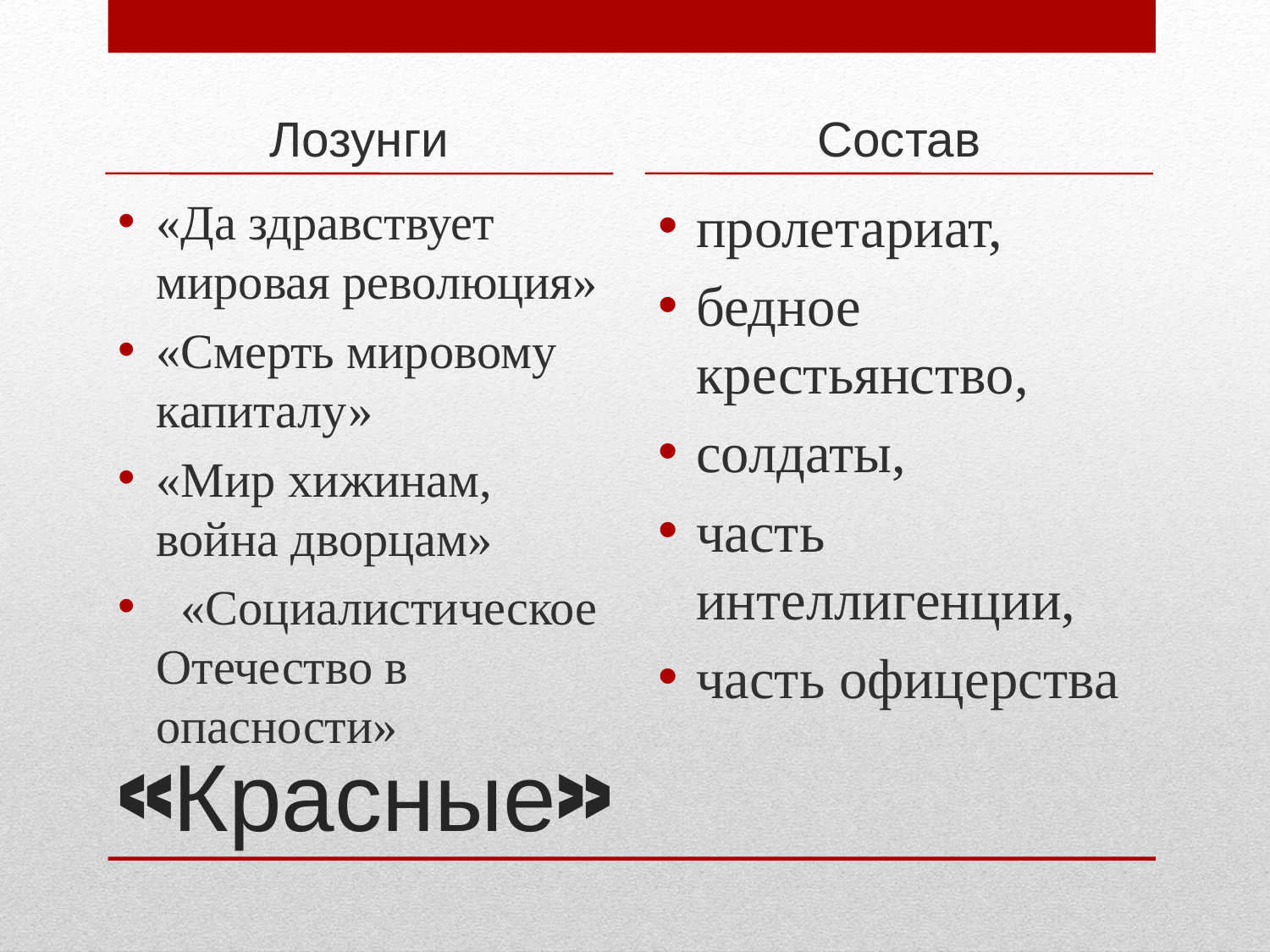

Лозунги
Состав
«Да здравствует мировая революция»
«Смерть мировому капиталу»
«Мир хижинам, война дворцам»
  «Социалистическое Отечество в опасности»

пролетариат,
бедное крестьянство,
солдаты,
часть интеллигенции,
часть офицерства

# «Красные»